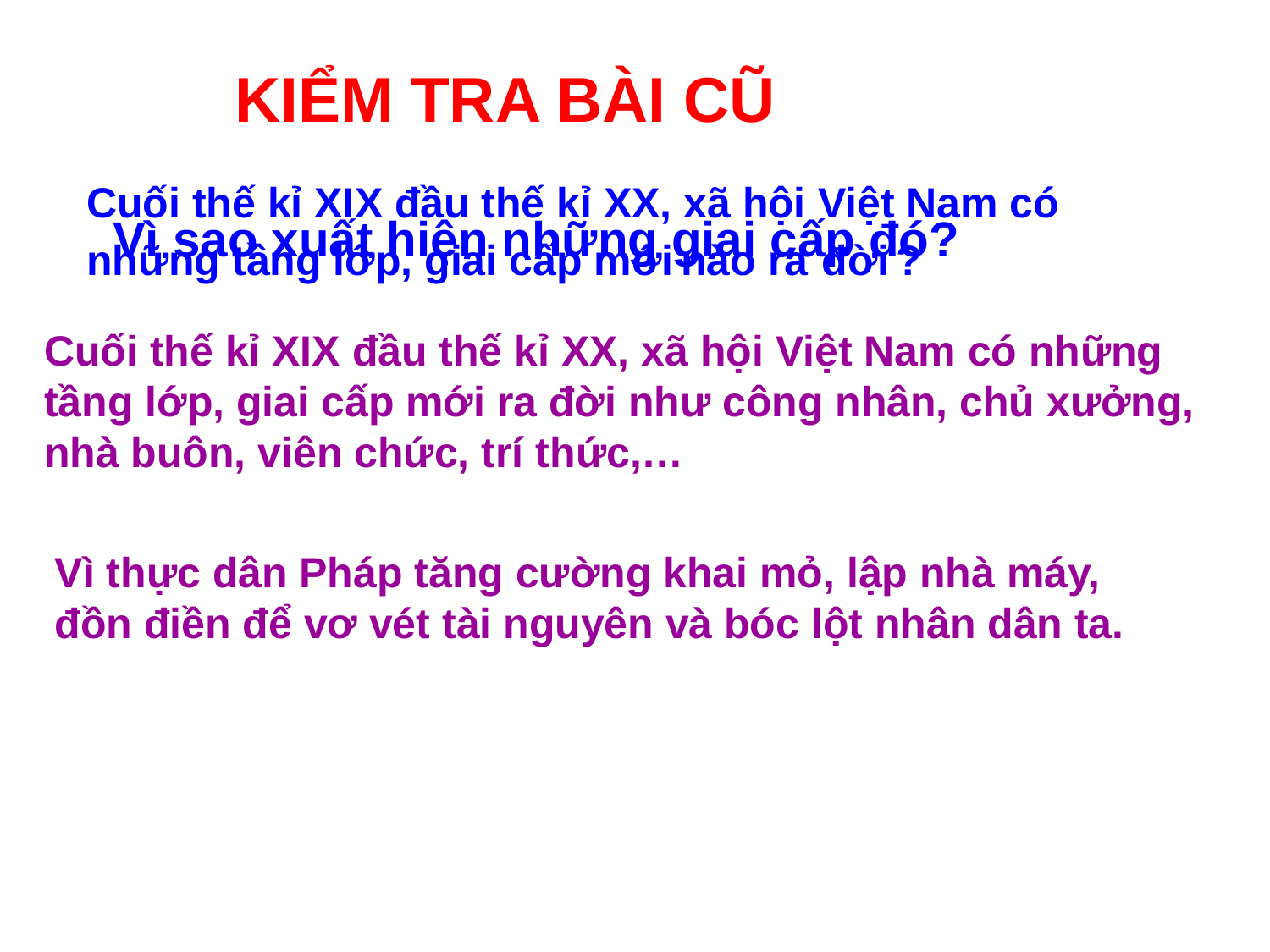

KIỂM TRA BÀI CŨ
Cuối thế kỉ XIX đầu thế kỉ XX, xã hội Việt Nam có những tầng lớp, giai cấp mới nào ra đời ?
Vì sao xuất hiện những giai cấp đó?
Cuối thế kỉ XIX đầu thế kỉ XX, xã hội Việt Nam có những tầng lớp, giai cấp mới ra đời như công nhân, chủ xưởng, nhà buôn, viên chức, trí thức,…
Vì thực dân Pháp tăng cường khai mỏ, lập nhà máy, đồn điền để vơ vét tài nguyên và bóc lột nhân dân ta.